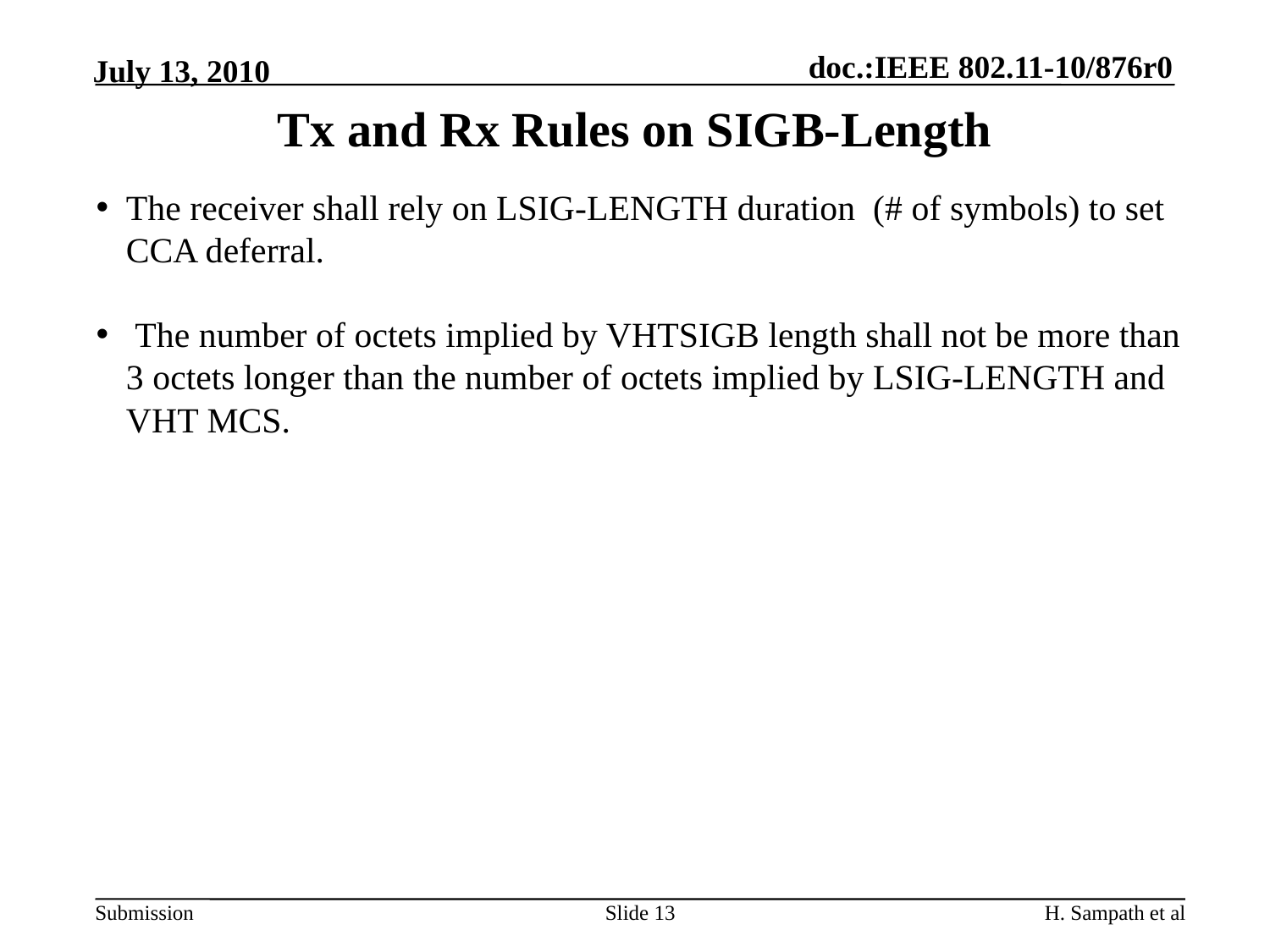

Tx and Rx Rules on SIGB-Length
The receiver shall rely on LSIG-LENGTH duration  (# of symbols) to set CCA deferral.

 The number of octets implied by VHTSIGB length shall not be more than 3 octets longer than the number of octets implied by LSIG-LENGTH and VHT MCS.

Slide 13
H. Sampath et al